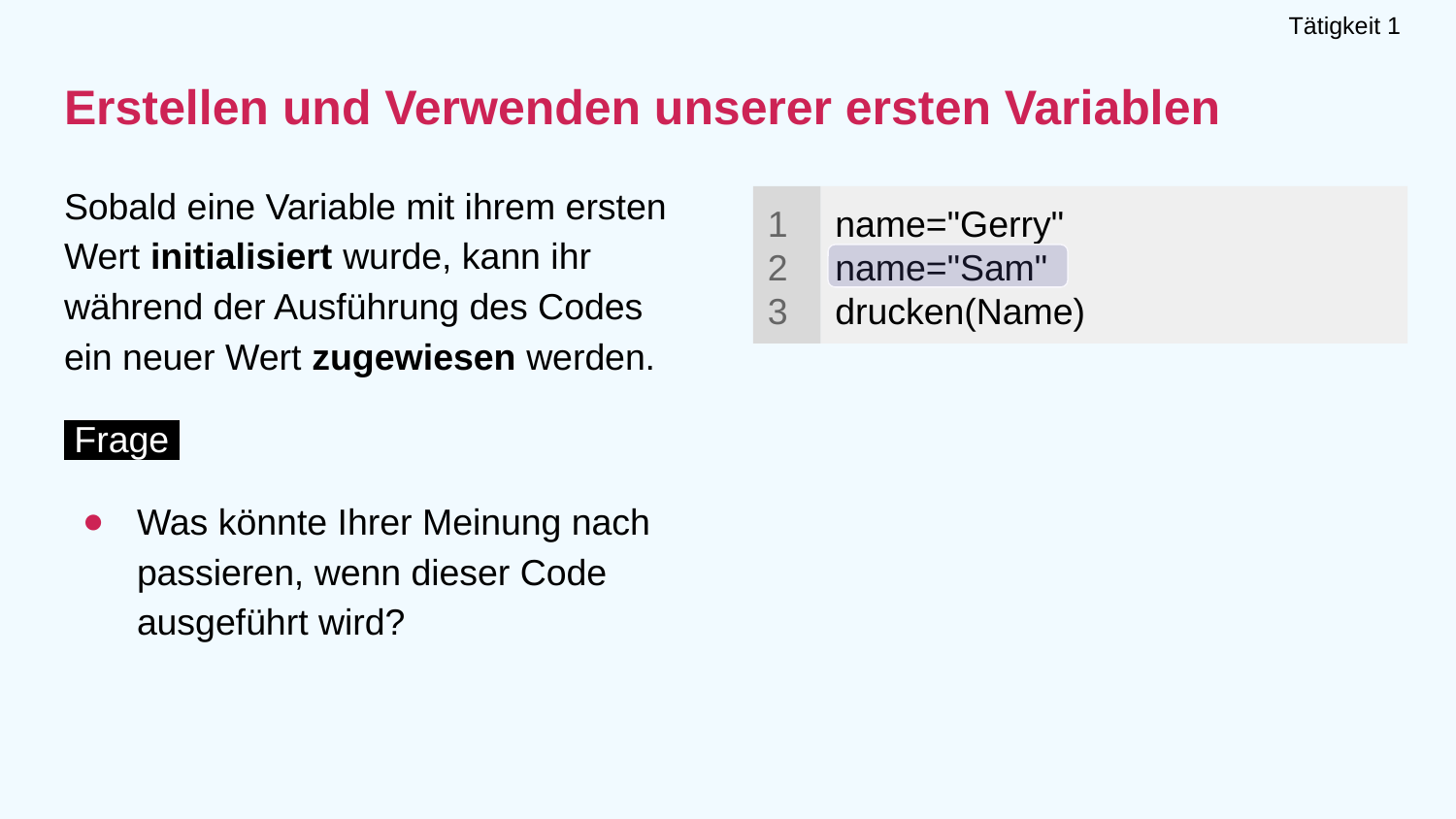

Tätigkeit 1
# Erstellen und Verwenden unserer ersten Variablen
Sobald eine Variable mit ihrem ersten Wert initialisiert wurde, kann ihr während der Ausführung des Codes ein neuer Wert zugewiesen werden.
 Frage .
Was könnte Ihrer Meinung nach passieren, wenn dieser Code ausgeführt wird?
1
2
3
name="Gerry"
name="Sam"
drucken(Name)